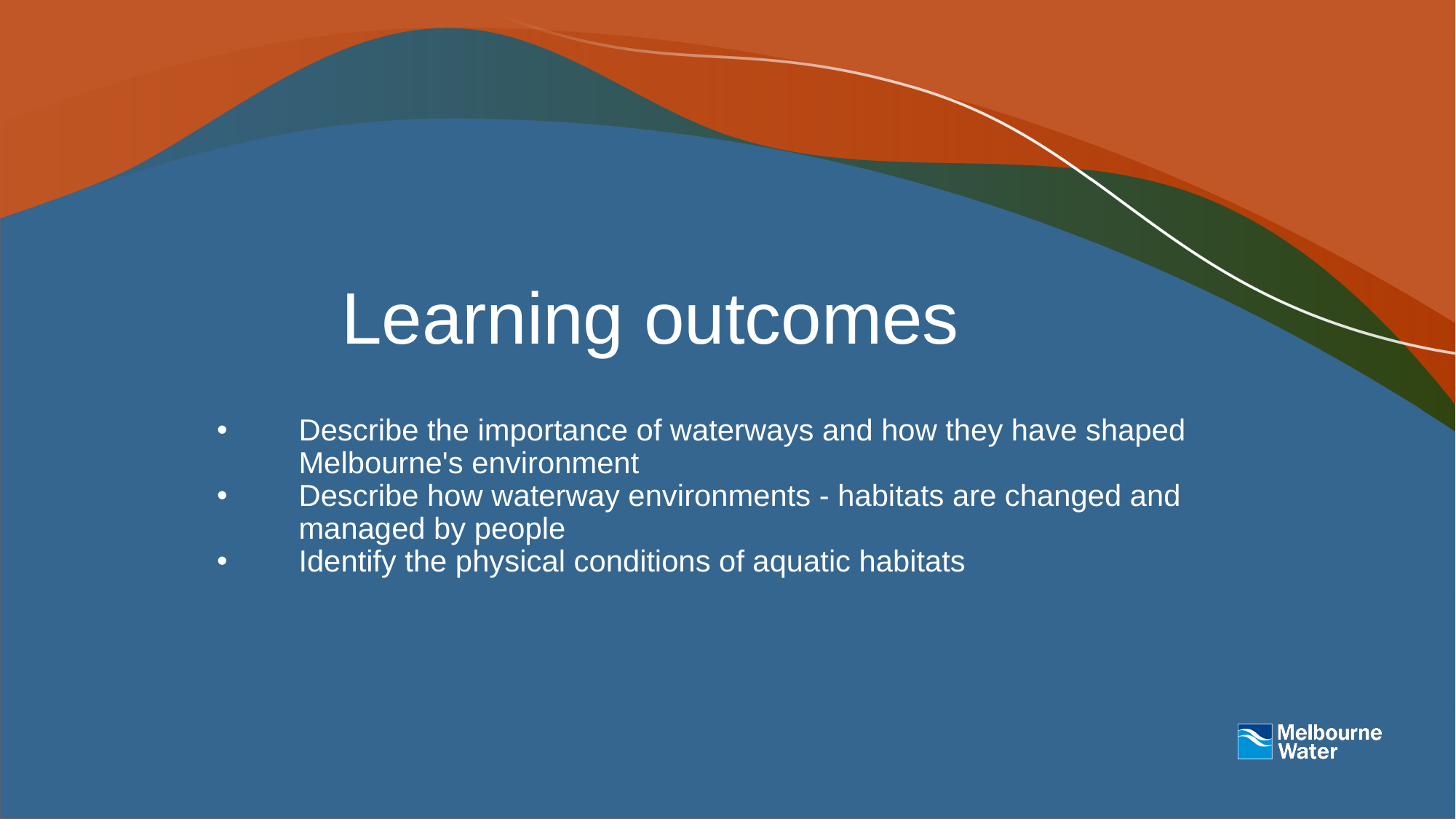

# Learning outcomes
Describe the importance of waterways and how they have shaped Melbourne's environment
Describe how waterway environments - habitats are changed and managed by people
Identify the physical conditions of aquatic habitats